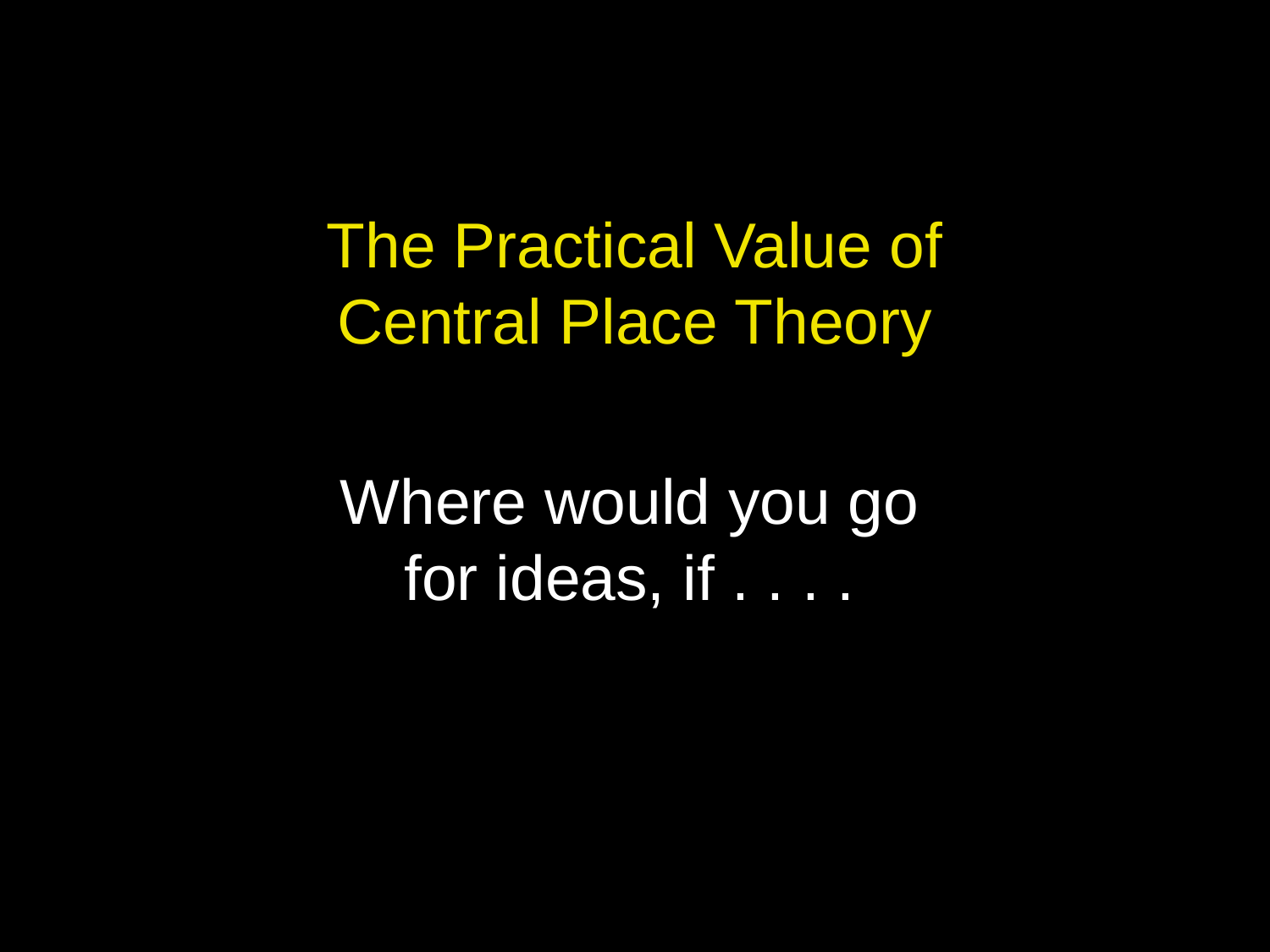

# The Practical Value of Central Place Theory
Where would you go for ideas, if . . . .